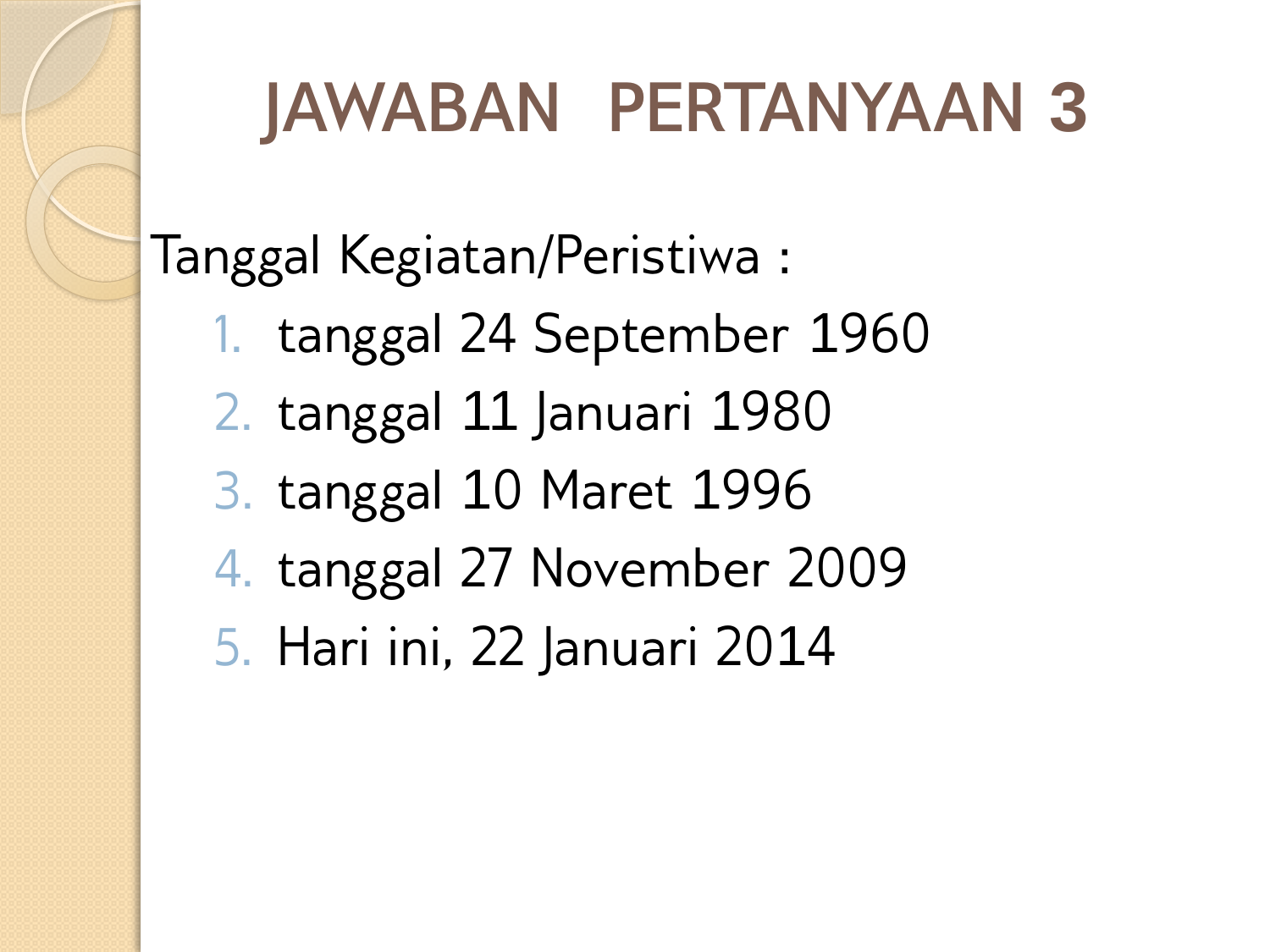

# JAWABAN  PERTANYAAN 3
Tanggal Kegiatan/Peristiwa :
tanggal 24 September 1960
tanggal 11 Januari 1980
tanggal 10 Maret 1996
tanggal 27 November 2009
Hari ini, 22 Januari 2014